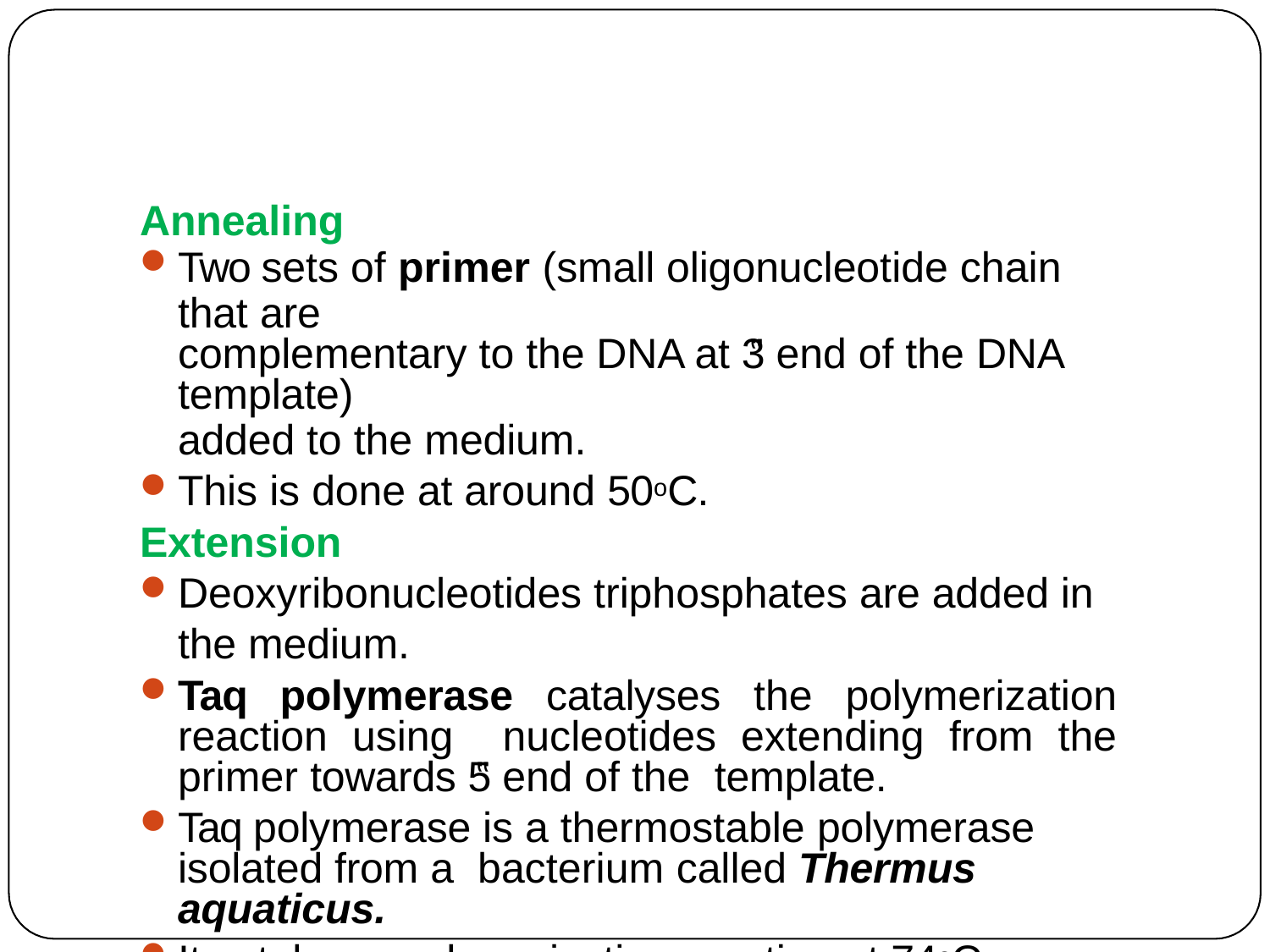

Annealing
Two sets of primer (small oligonucleotide chain that are
complementary to the DNA at 3‟ end of the DNA template)
added to the medium.
This is done at around 50oC.
Extension
Deoxyribonucleotides triphosphates are added in the medium.
Taq polymerase catalyses the polymerization reaction using  nucleotides extending from the primer towards 5‟ end of the  template.
Taq polymerase is a thermostable polymerase isolated from a  bacterium called Thermus aquaticus.
It catalyses polymerization reaction at 74oC.